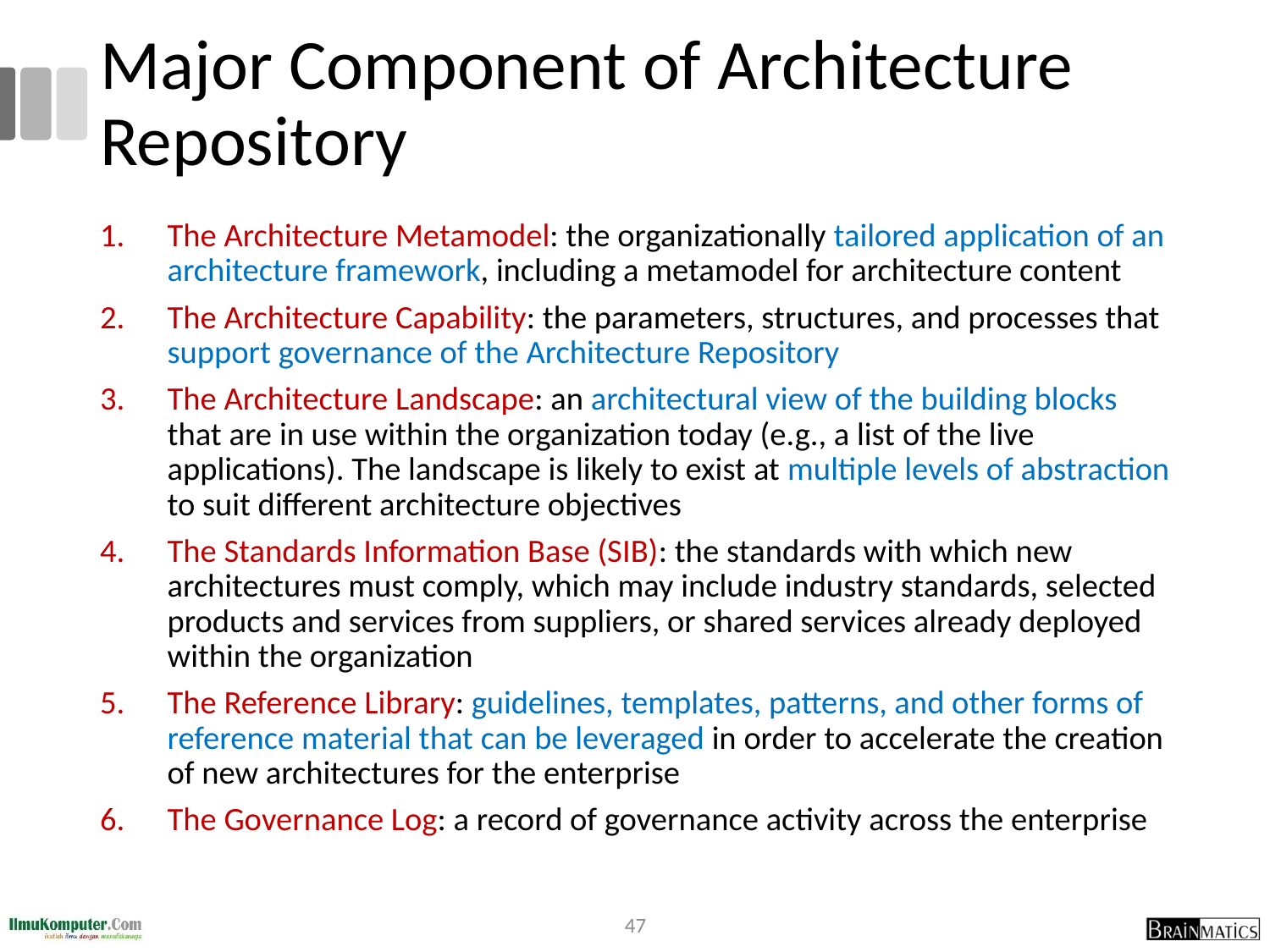

# Major Component of Architecture Repository
The Architecture Metamodel: the organizationally tailored application of an architecture framework, including a metamodel for architecture content
The Architecture Capability: the parameters, structures, and processes that support governance of the Architecture Repository
The Architecture Landscape: an architectural view of the building blocks that are in use within the organization today (e.g., a list of the live applications). The landscape is likely to exist at multiple levels of abstraction to suit different architecture objectives
The Standards Information Base (SIB): the standards with which new architectures must comply, which may include industry standards, selected products and services from suppliers, or shared services already deployed within the organization
The Reference Library: guidelines, templates, patterns, and other forms of reference material that can be leveraged in order to accelerate the creation of new architectures for the enterprise
The Governance Log: a record of governance activity across the enterprise
47